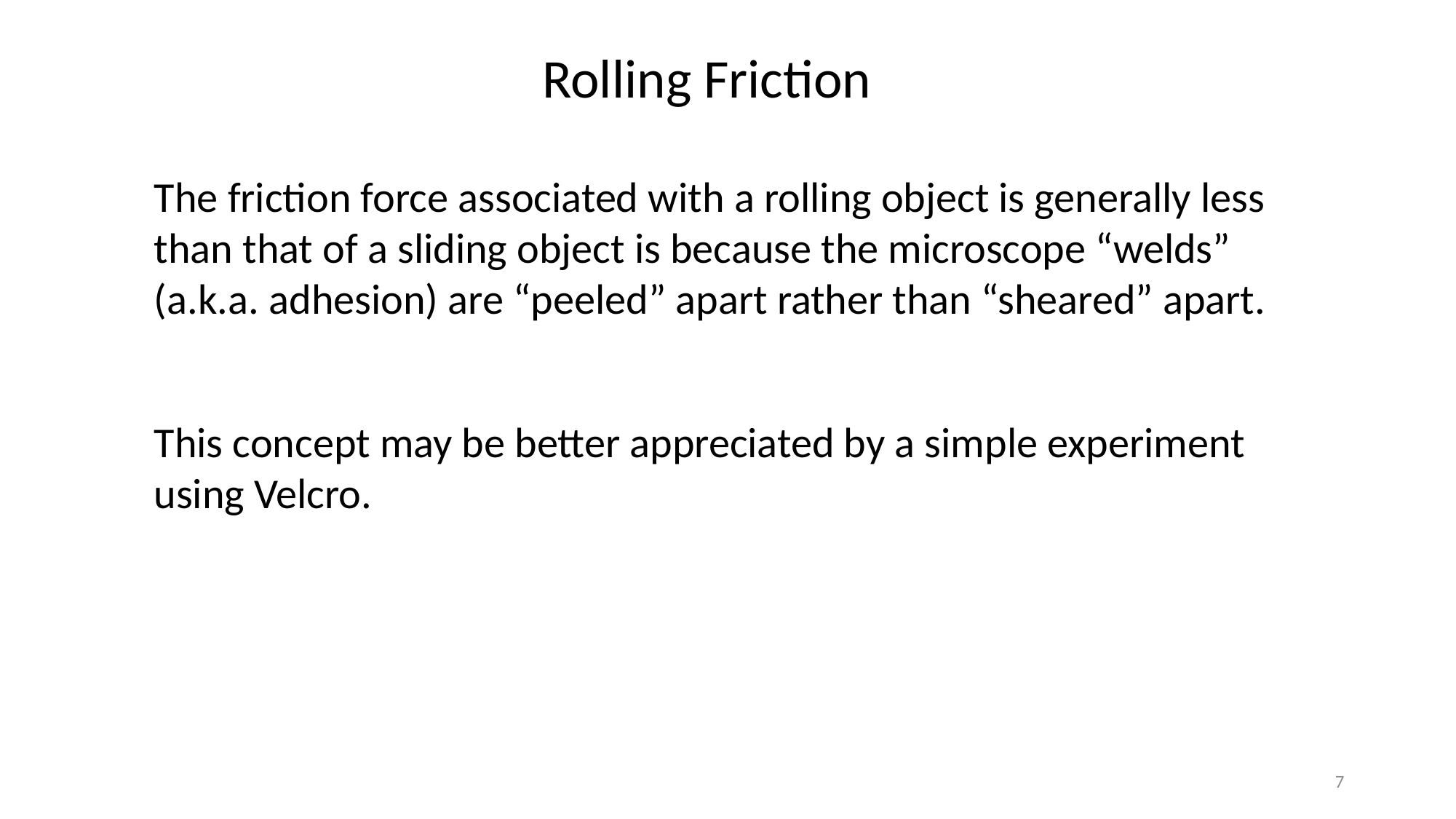

Rolling Friction
The friction force associated with a rolling object is generally less than that of a sliding object is because the microscope “welds” (a.k.a. adhesion) are “peeled” apart rather than “sheared” apart.
This concept may be better appreciated by a simple experiment using Velcro.
7